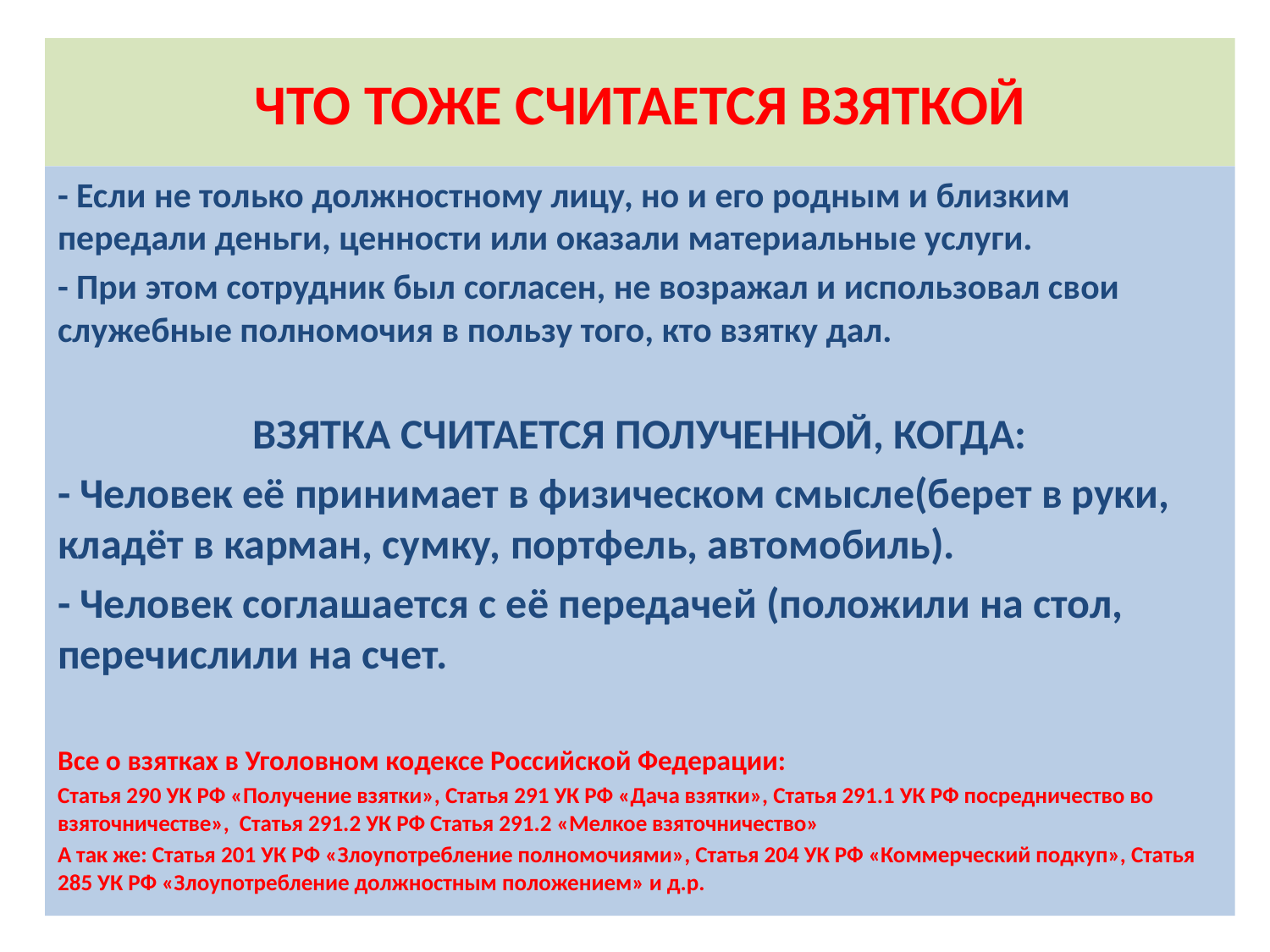

# ЧТО ТОЖЕ СЧИТАЕТСЯ ВЗЯТКОЙ
- Если не только должностному лицу, но и его родным и близким передали деньги, ценности или оказали материальные услуги.
- При этом сотрудник был согласен, не возражал и использовал свои служебные полномочия в пользу того, кто взятку дал.

ВЗЯТКА СЧИТАЕТСЯ ПОЛУЧЕННОЙ, КОГДА:
- Человек её принимает в физическом смысле(берет в руки, кладёт в карман, сумку, портфель, автомобиль).
- Человек соглашается с её передачей (положили на стол, перечислили на счет.

Все о взятках в Уголовном кодексе Российской Федерации:
Статья 290 УК РФ «Получение взятки», Статья 291 УК РФ «Дача взятки», Статья 291.1 УК РФ посредничество во взяточничестве»,  Статья 291.2 УК РФ Статья 291.2 «Мелкое взяточничество»
А так же: Статья 201 УК РФ «Злоупотребление полномочиями», Статья 204 УК РФ «Коммерческий подкуп», Статья 285 УК РФ «Злоупотребление должностным положением» и д.р.